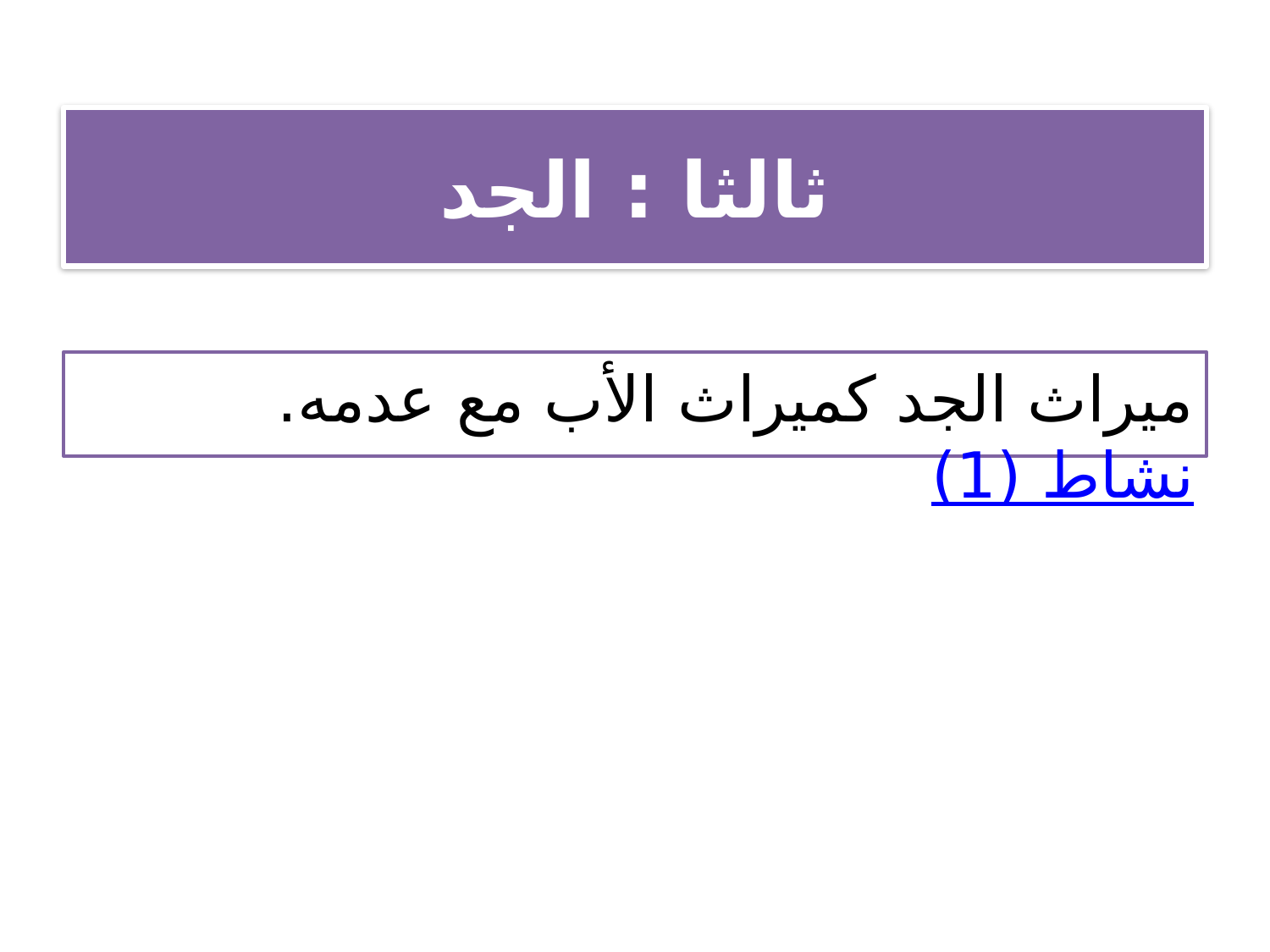

# ثالثا : الجد
ميراث الجد كميراث الأب مع عدمه.    نشاط (1)